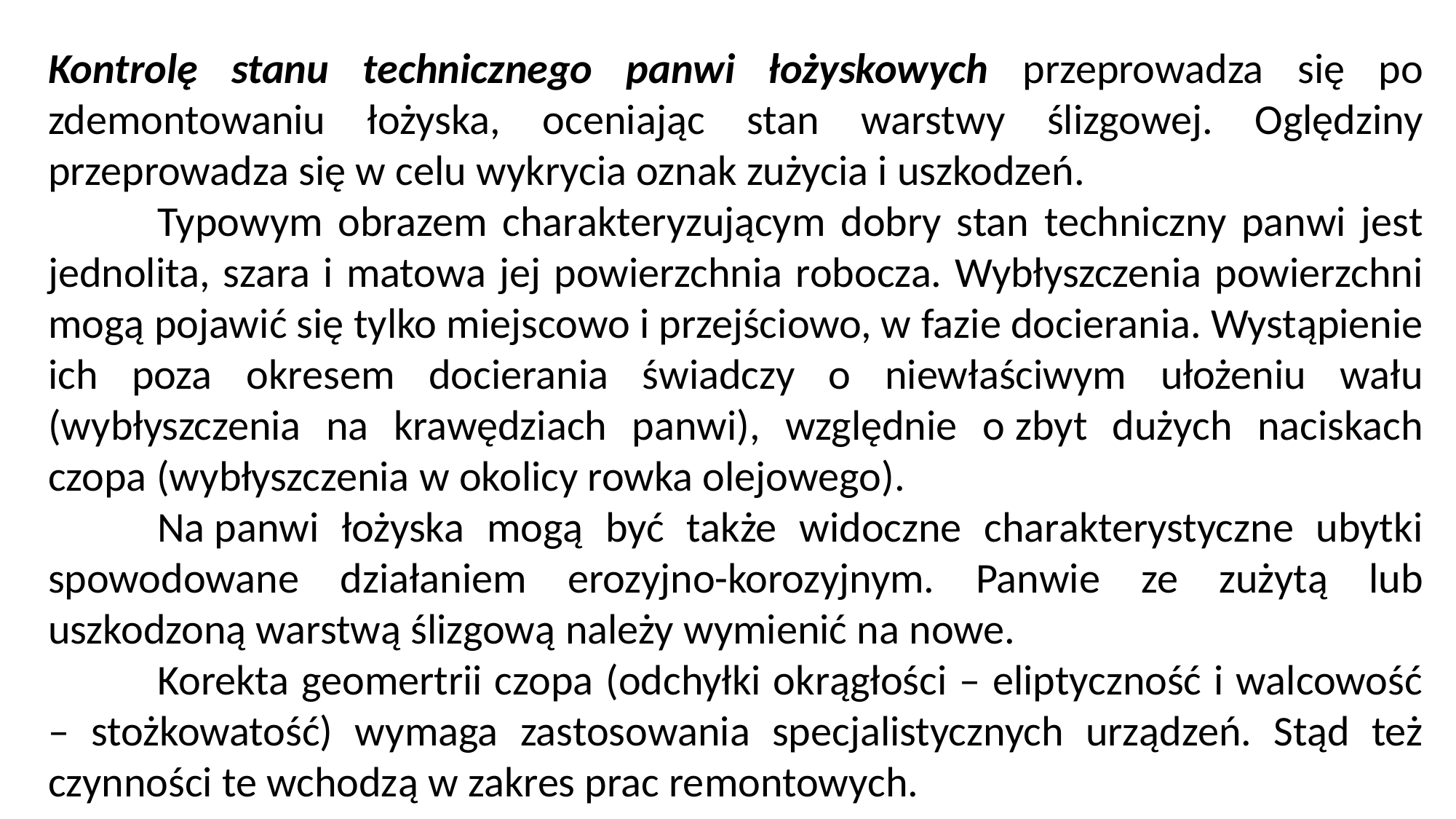

Kontrolę stanu technicznego panwi łożyskowych przeprowadza się po zdemontowaniu łożyska, oceniając stan warstwy ślizgowej. Oględziny przeprowadza się w celu wy­krycia oznak zużycia i uszkodzeń.
	Typowym obrazem charak­teryzującym dobry stan techniczny panwi jest jednolita, szara i matowa jej powierzchnia robocza. Wybłyszczenia powierzchni mogą pojawić się tylko miejscowo i przejściowo, w fazie docierania. Wystąpienie ich poza okresem docierania świadczy o niewłaściwym ułożeniu wału (wybłyszczenia na krawędziach panwi), względnie o zbyt dużych naciskach czopa (wybłyszczenia w okolicy rowka olejowego).
	Na panwi łożyska mogą być także widoczne charakterystyczne ubytki spowodowane działaniem erozyjno-korozyjnym. Panwie ze zużytą lub uszkodzoną warstwą ślizgową należy wymienić na nowe.
	Korekta geomertrii czopa (odchyłki okrągłości – eliptyczność i walcowość – stożkowatość) wymaga zastosowania specjalistycznych urządzeń. Stąd też czynności te wchodzą w zakres prac remontowych.